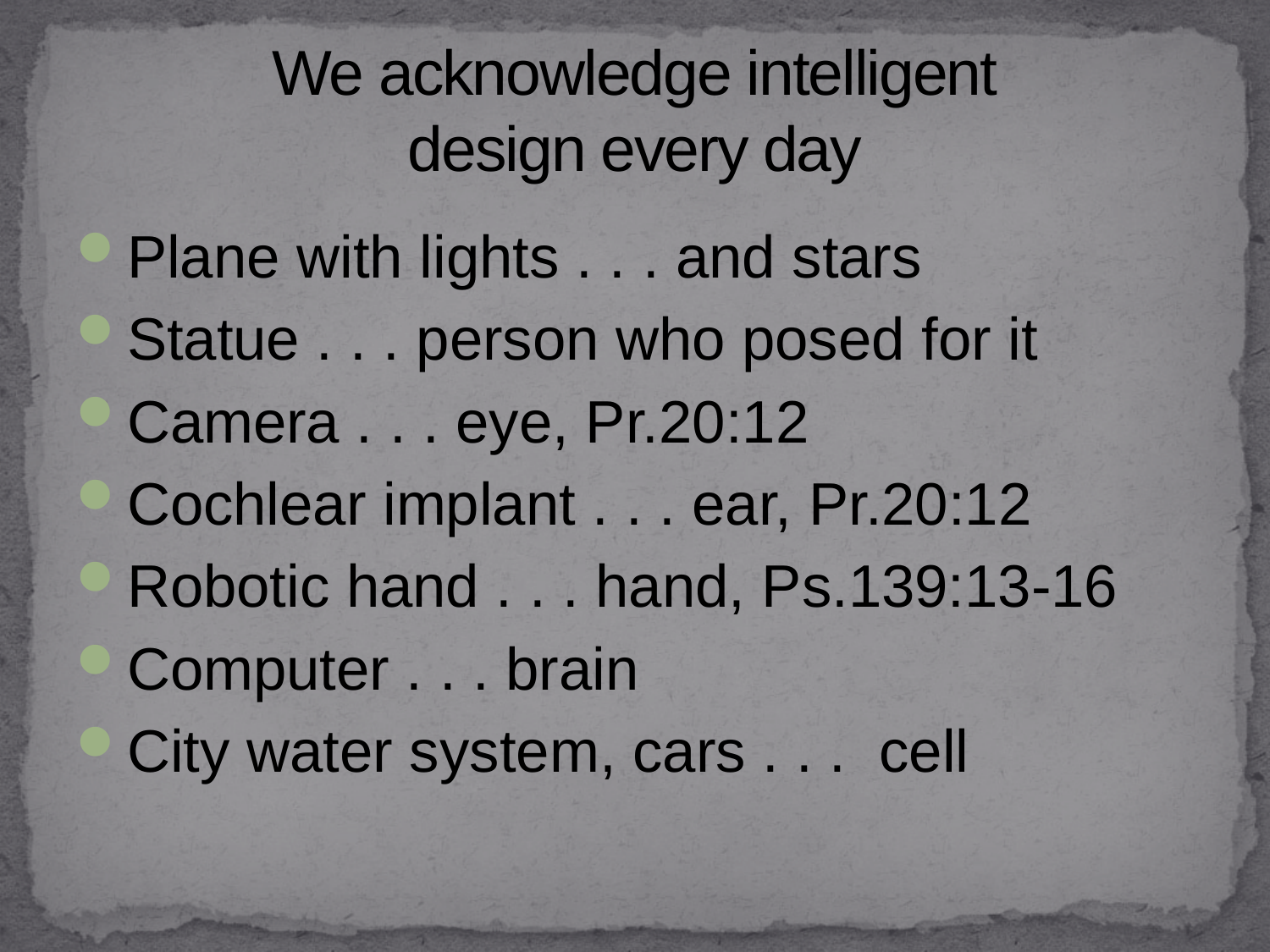

# We acknowledge intelligent design every day
Plane with lights . . . and stars
Statue . . . person who posed for it
Camera . . . eye, Pr.20:12
Cochlear implant . . . ear, Pr.20:12
Robotic hand . . . hand, Ps.139:13-16
Computer . . . brain
City water system, cars . . .  cell